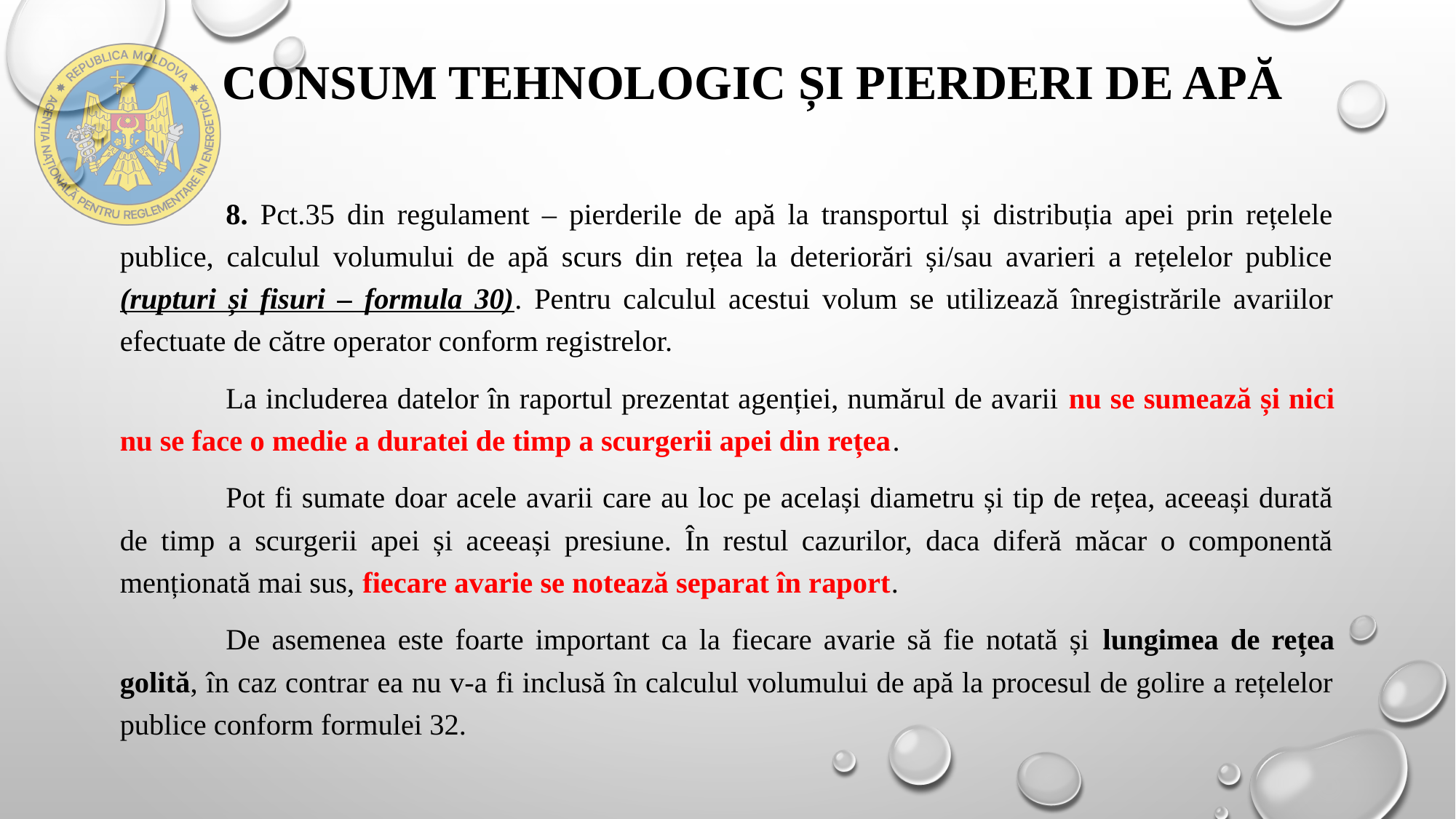

# Consum tehnologic și pierderi de apă
	8. Pct.35 din regulament – pierderile de apă la transportul și distribuția apei prin rețelele publice, calculul volumului de apă scurs din rețea la deteriorări și/sau avarieri a rețelelor publice (rupturi și fisuri – formula 30). Pentru calculul acestui volum se utilizează înregistrările avariilor efectuate de către operator conform registrelor.
	La includerea datelor în raportul prezentat agenției, numărul de avarii nu se sumează și nici nu se face o medie a duratei de timp a scurgerii apei din rețea.
	Pot fi sumate doar acele avarii care au loc pe același diametru și tip de rețea, aceeași durată de timp a scurgerii apei și aceeași presiune. În restul cazurilor, daca diferă măcar o componentă menționată mai sus, fiecare avarie se notează separat în raport.
	De asemenea este foarte important ca la fiecare avarie să fie notată și lungimea de rețea golită, în caz contrar ea nu v-a fi inclusă în calculul volumului de apă la procesul de golire a rețelelor publice conform formulei 32.